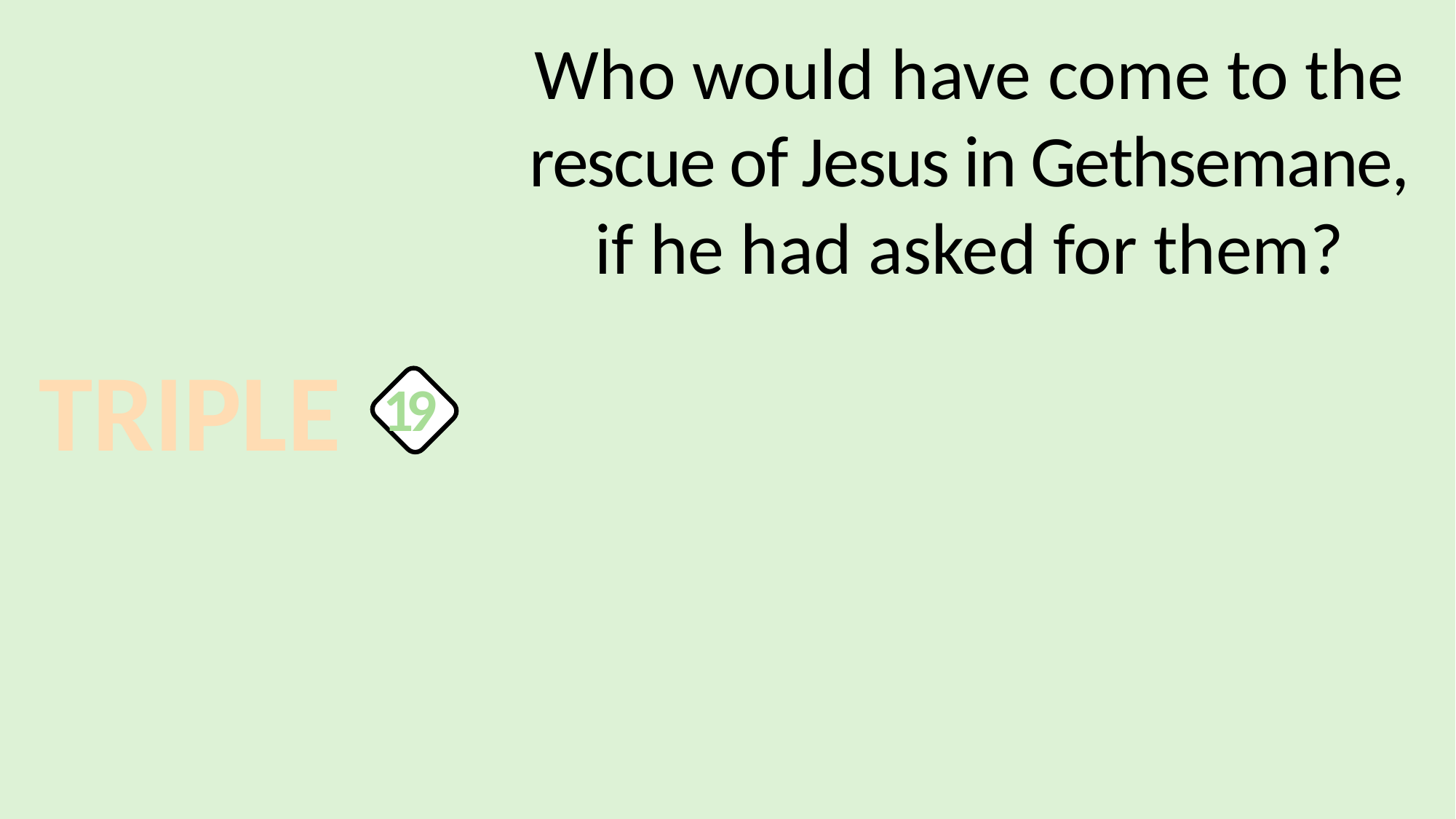

Who would have come to the rescue of Jesus in Gethsemane, if he had asked for them?
TRIPLE
19